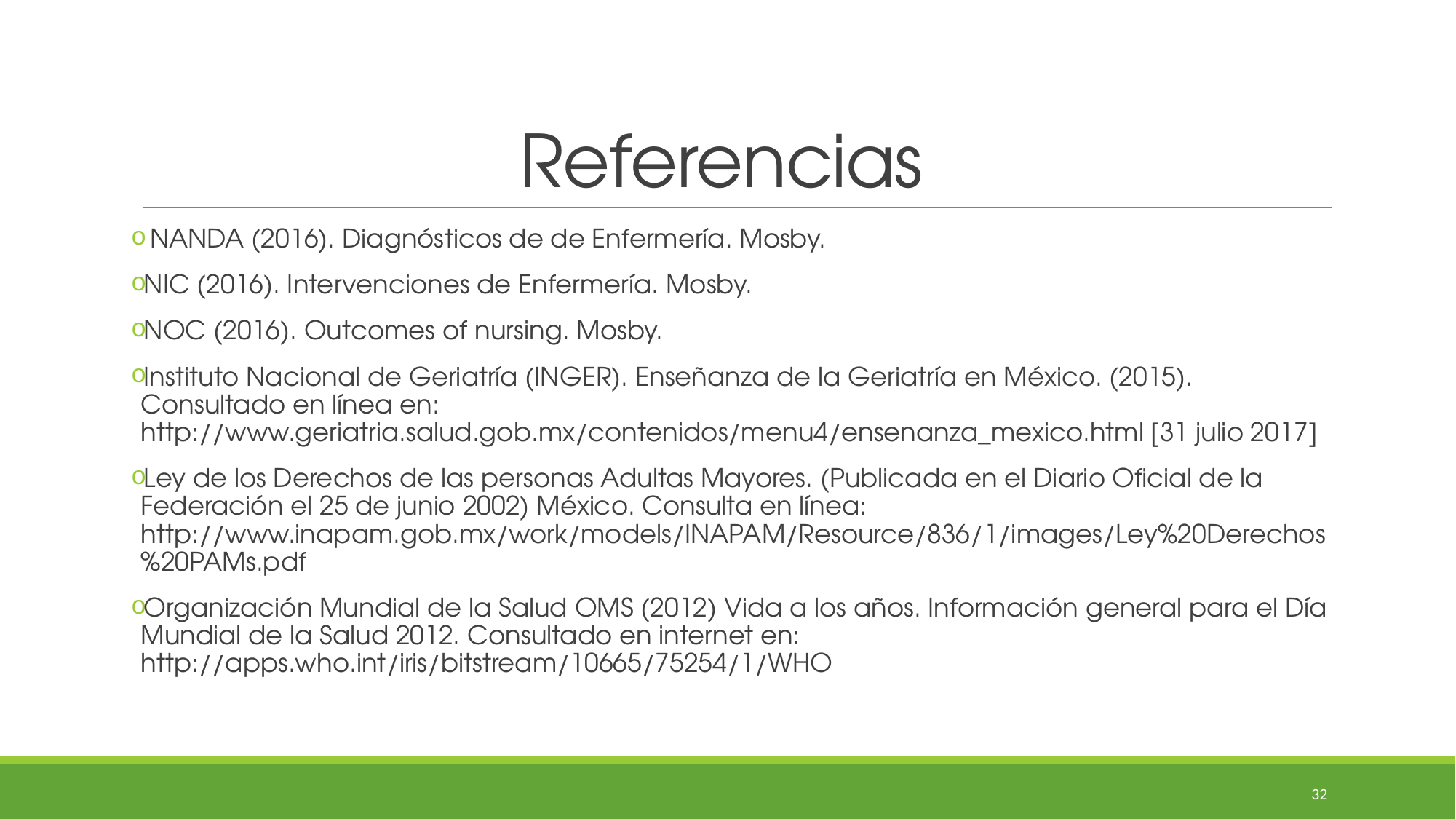

# Referencias
 NANDA (2016). Diagnósticos de de Enfermería. Mosby.
NIC (2016). Intervenciones de Enfermería. Mosby.
NOC (2016). Outcomes of nursing. Mosby.
Instituto Nacional de Geriatría (INGER). Enseñanza de la Geriatría en México. (2015). Consultado en línea en: http://www.geriatria.salud.gob.mx/contenidos/menu4/ensenanza_mexico.html [31 julio 2017]
Ley de los Derechos de las personas Adultas Mayores. (Publicada en el Diario Oficial de la Federación el 25 de junio 2002) México. Consulta en línea: http://www.inapam.gob.mx/work/models/INAPAM/Resource/836/1/images/Ley%20Derechos%20PAMs.pdf
Organización Mundial de la Salud OMS (2012) Vida a los años. Información general para el Día Mundial de la Salud 2012. Consultado en internet en: http://apps.who.int/iris/bitstream/10665/75254/1/WHO

32